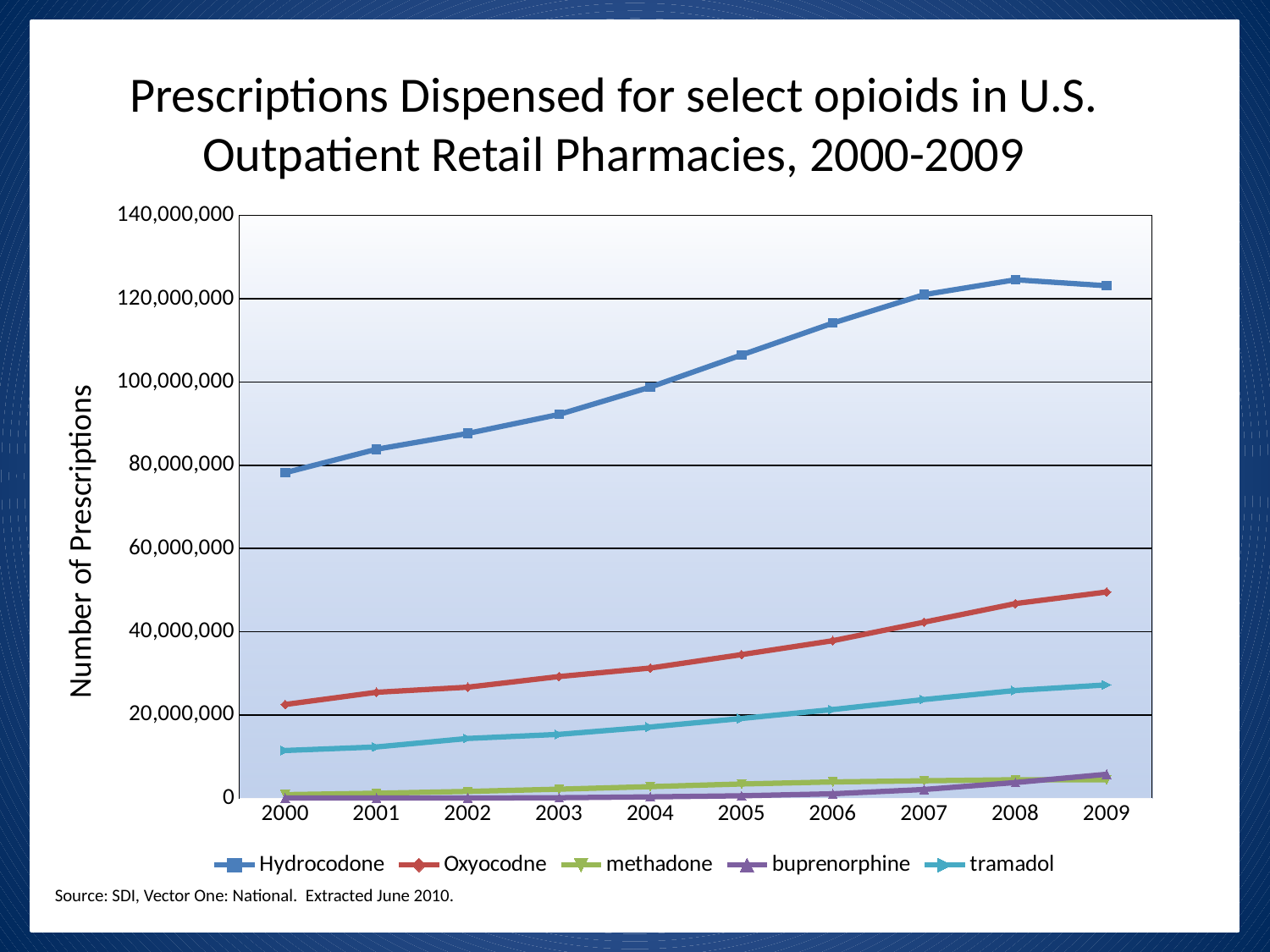

# Prescriptions Dispensed for select opioids in U.S. Outpatient Retail Pharmacies, 2000-2009

### Chart

| Category | Hydrocodone | Oxyocodne | methadone | buprenorphine | tramadol |
|---|---|---|---|---|---|
| 2000 | 78194168.0 | 22510714.0 | 855540.0 | 30506.0 | 11463131.0 |
| 2001 | 83831501.0 | 25445684.0 | 1195121.0 | 39909.0 | 12308429.0 |
| 2002 | 87634344.0 | 26671722.0 | 1620969.0 | 47539.0 | 14346214.0 |
| 2003 | 92194126.0 | 29219075.0 | 2169024.0 | 117272.0 | 15331231.0 |
| 2004 | 98756771.0 | 31269308.0 | 2777348.0 | 316584.0 | 17096302.0 |
| 2005 | 106480945.0 | 34497195.0 | 3418885.0 | 588154.0 | 19153871.0 |
| 2006 | 114138052.0 | 37834548.0 | 3911818.0 | 1066989.0 | 21296234.0 |
| 2007 | 120970989.0 | 42285598.0 | 4180449.0 | 2099995.0 | 23702369.0 |
| 2008 | 124550235.0 | 46744121.0 | 4438687.0 | 3758430.0 | 25875745.0 |
| 2009 | 123106090.0 | 49533038.0 | 4416468.0 | 5740831.0 | 27212629.0 |
Number of Prescriptions
Source: SDI, Vector One: National.  Extracted June 2010.